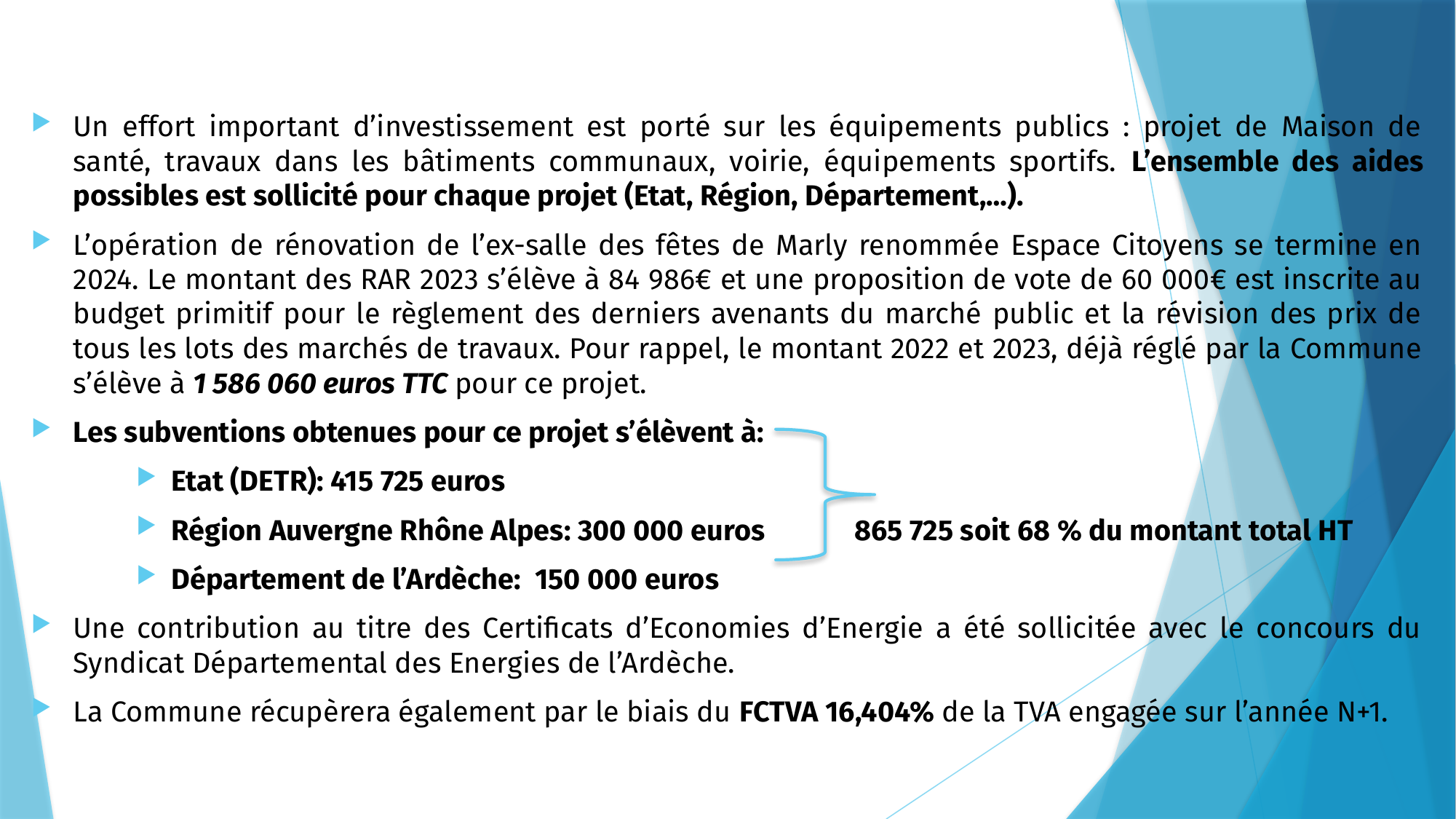

Un effort important d’investissement est porté sur les équipements publics : projet de Maison de santé, travaux dans les bâtiments communaux, voirie, équipements sportifs. L’ensemble des aides possibles est sollicité pour chaque projet (Etat, Région, Département,…).
L’opération de rénovation de l’ex-salle des fêtes de Marly renommée Espace Citoyens se termine en 2024. Le montant des RAR 2023 s’élève à 84 986€ et une proposition de vote de 60 000€ est inscrite au budget primitif pour le règlement des derniers avenants du marché public et la révision des prix de tous les lots des marchés de travaux. Pour rappel, le montant 2022 et 2023, déjà réglé par la Commune s’élève à 1 586 060 euros TTC pour ce projet.
Les subventions obtenues pour ce projet s’élèvent à:
Etat (DETR): 415 725 euros
Région Auvergne Rhône Alpes: 300 000 euros             865 725 soit 68 % du montant total HT
Département de l’Ardèche:  150 000 euros
Une contribution au titre des Certificats d’Economies d’Energie a été sollicitée avec le concours du Syndicat Départemental des Energies de l’Ardèche.
La Commune récupèrera également par le biais du FCTVA 16,404% de la TVA engagée sur l’année N+1.